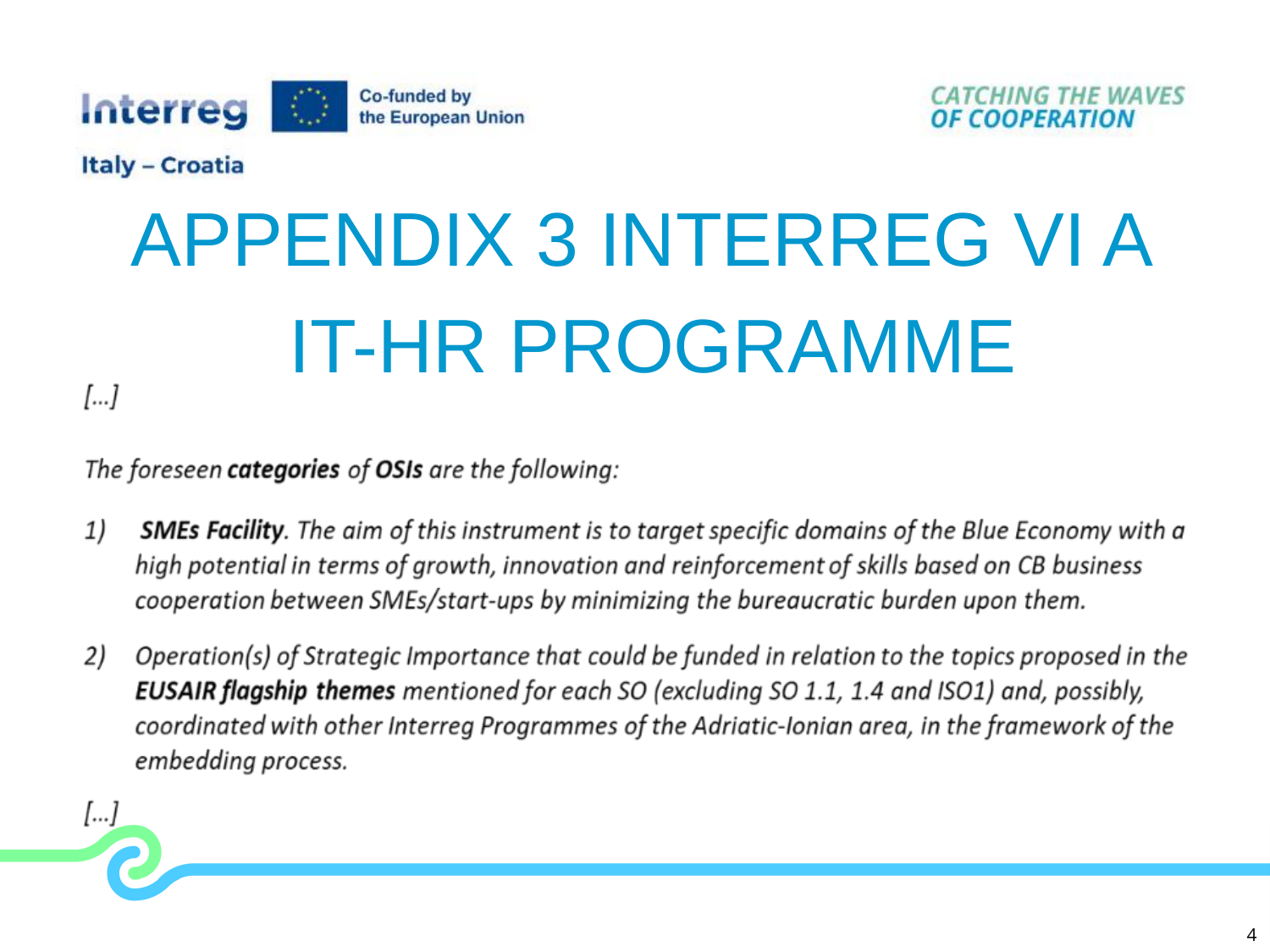

APPENDIX 3 INTERREG VI A
 IT-HR PROGRAMME

4